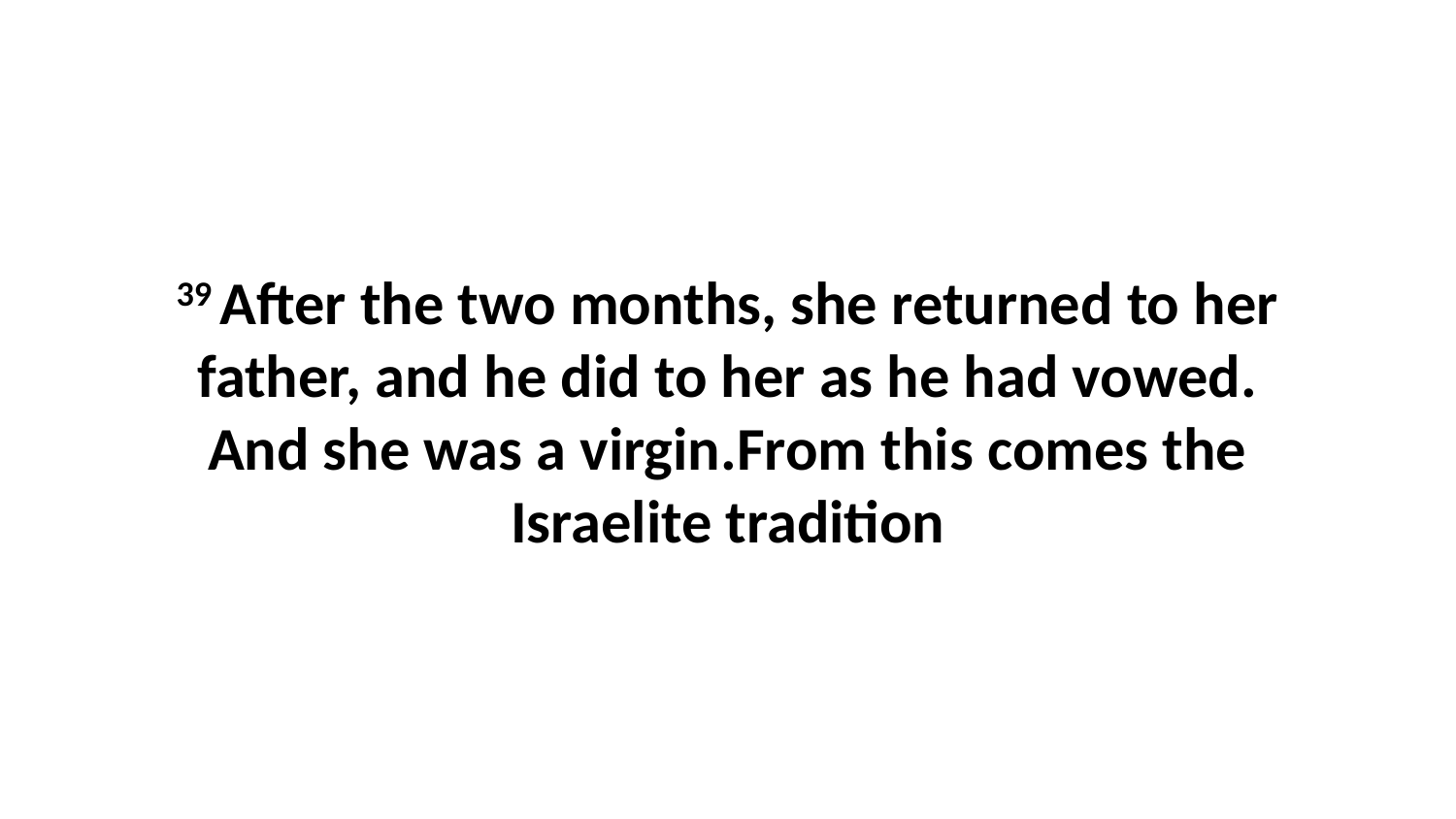

39 After the two months, she returned to her father, and he did to her as he had vowed. And she was a virgin.From this comes the Israelite tradition